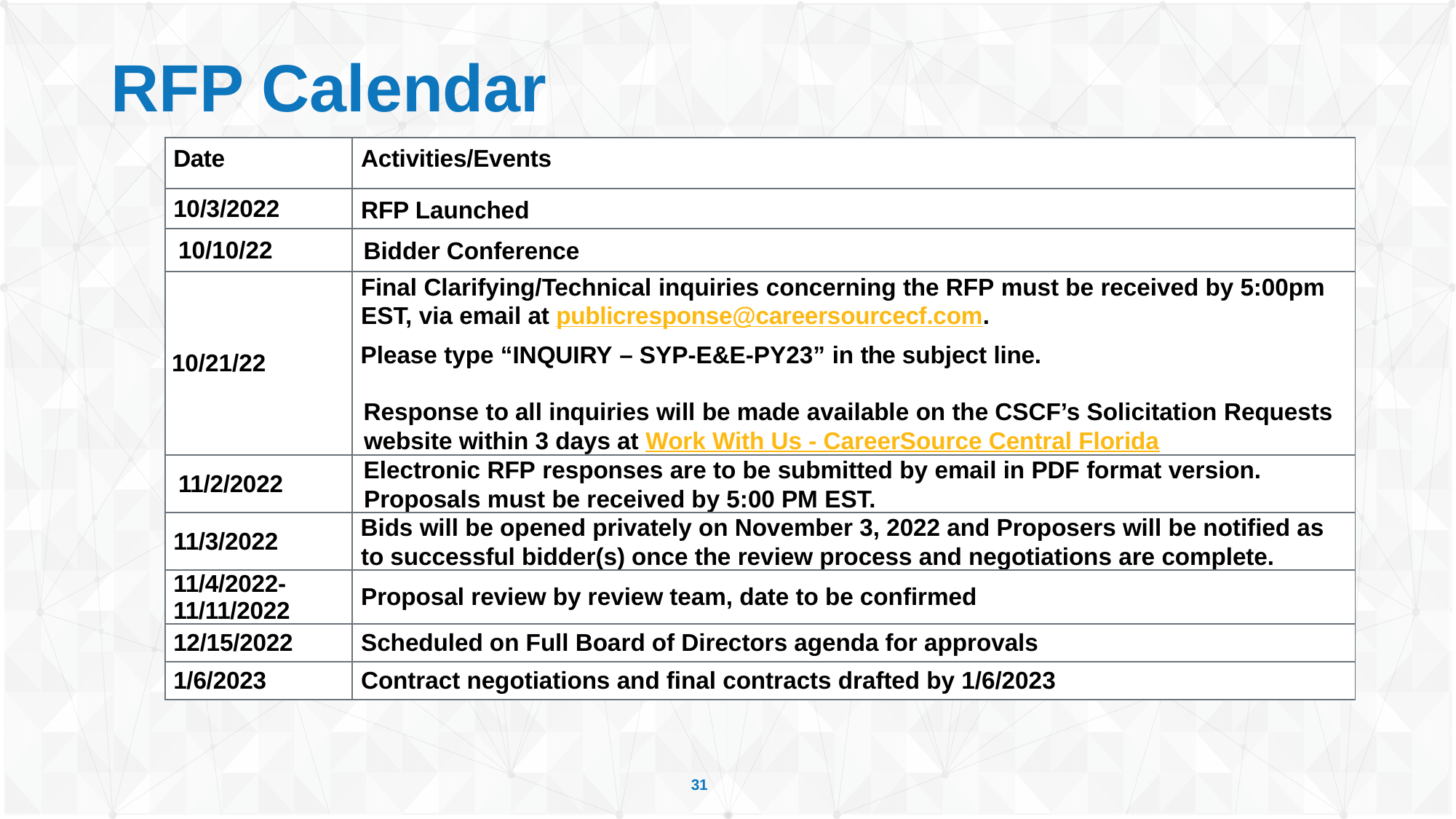

# RFP Calendar
| Date | Activities/Events |
| --- | --- |
| 10/3/2022 | RFP Launched |
| 10/10/22 | Bidder Conference |
| 10/21/22 | Final Clarifying/Technical inquiries concerning the RFP must be received by 5:00pm EST, via email at publicresponse@careersourcecf.com. Please type “INQUIRY – SYP-E&E-PY23” in the subject line.   Response to all inquiries will be made available on the CSCF’s Solicitation Requests website within 3 days at Work With Us - CareerSource Central Florida |
| 11/2/2022 | Electronic RFP responses are to be submitted by email in PDF format version. Proposals must be received by 5:00 PM EST. |
| 11/3/2022 | Bids will be opened privately on November 3, 2022 and Proposers will be notified as to successful bidder(s) once the review process and negotiations are complete. |
| 11/4/2022-11/11/2022 | Proposal review by review team, date to be confirmed |
| 12/15/2022 | Scheduled on Full Board of Directors agenda for approvals |
| 1/6/2023 | Contract negotiations and final contracts drafted by 1/6/2023 |